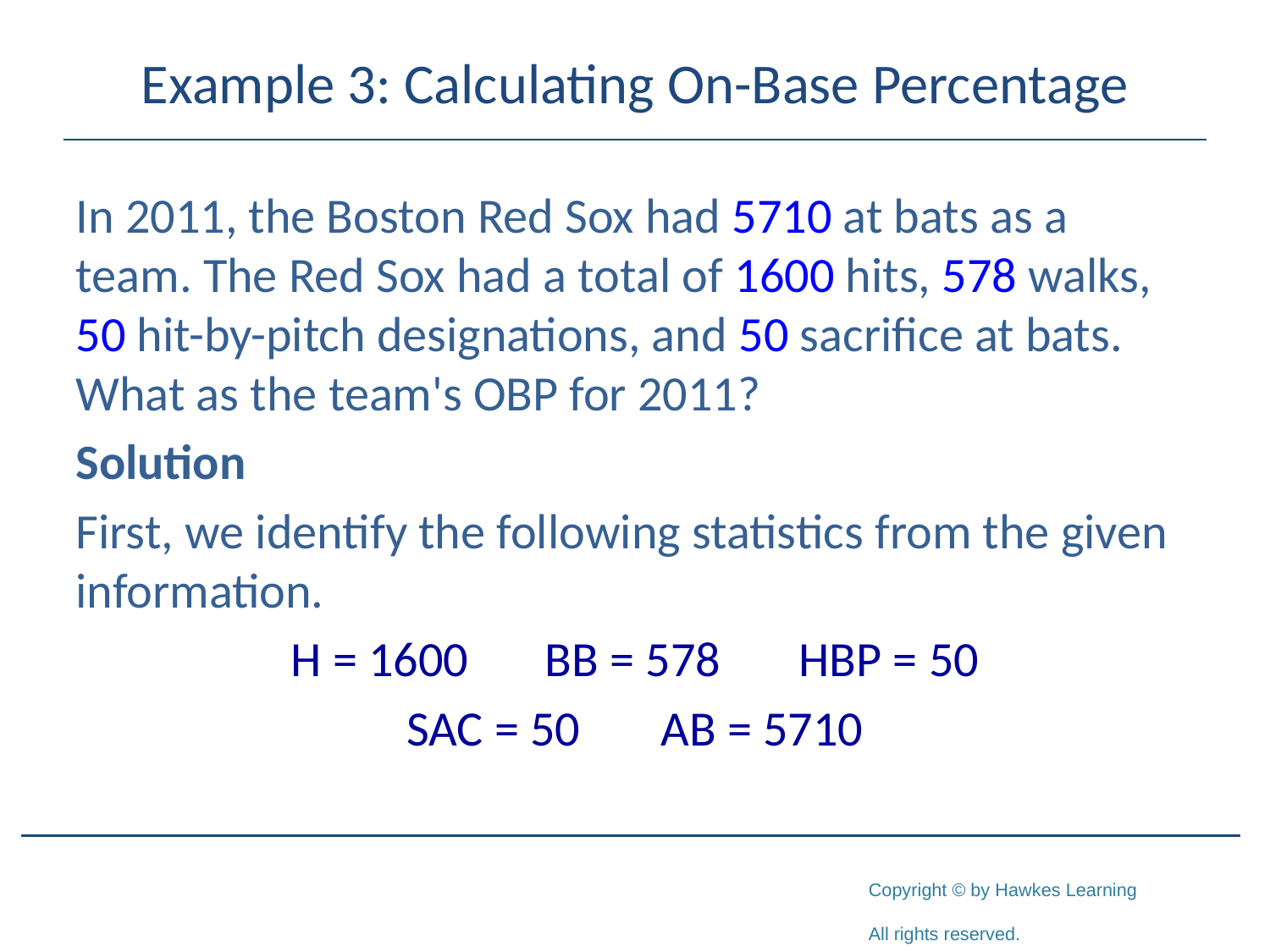

# Example 3: Calculating On-Base Percentage
In 2011, the Boston Red Sox had 5710 at bats as a team. The Red Sox had a total of 1600 hits, 578 walks, 50 hit-by-pitch designations, and 50 sacrifice at bats. What as the team's OBP for 2011?
Solution
First, we identify the following statistics from the given information.
H = 1600	BB = 578	HBP = 50
SAC = 50	AB = 5710